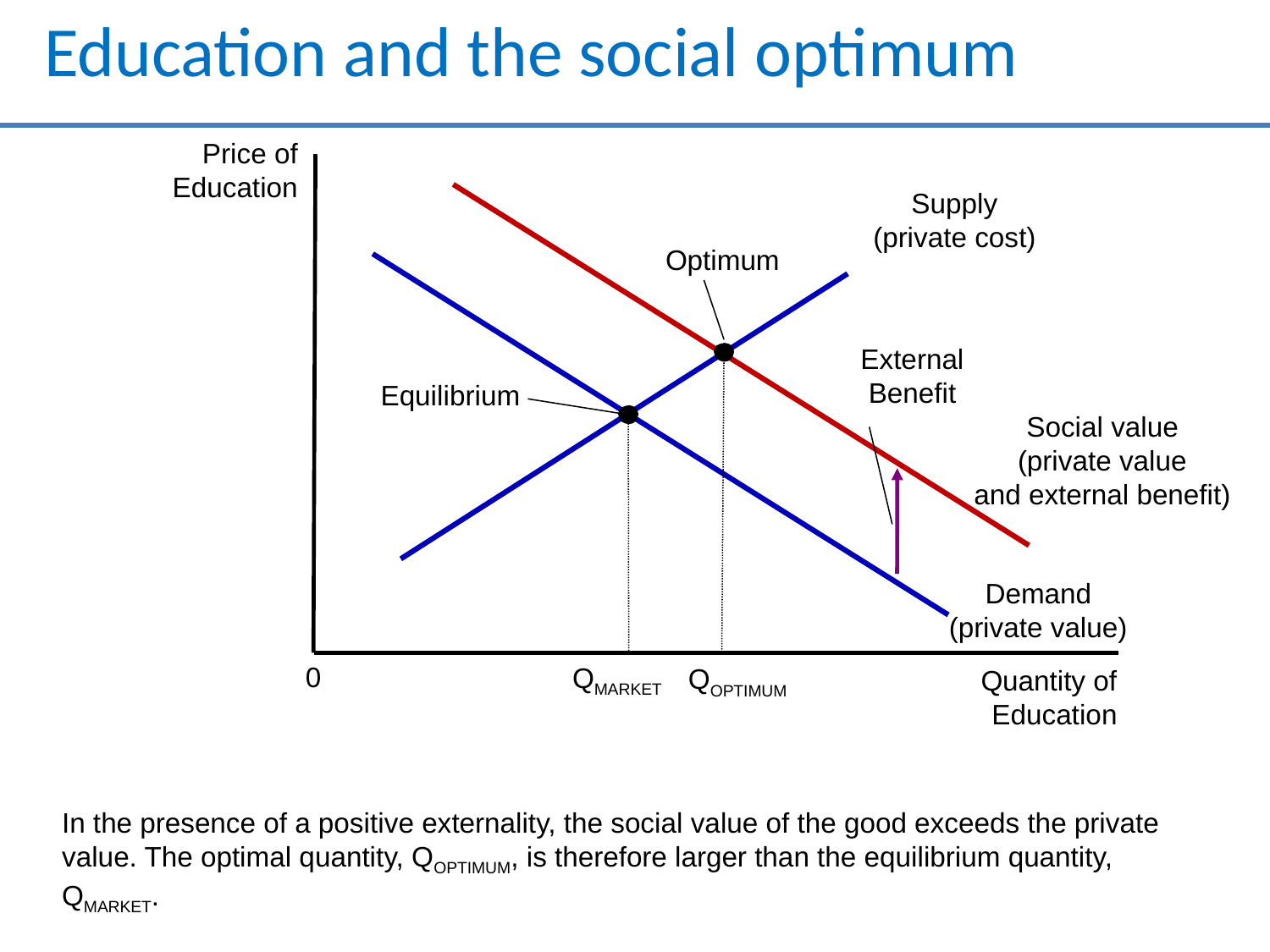

# Education and the social optimum
Price of
Education

Supply
(private cost)
Social value
(private value
and external benefit)
Optimum
Demand
(private value)
External
Benefit

QOPTIMUM
Equilibrium

QMARKET
0
Quantity of Education
In the presence of a positive externality, the social value of the good exceeds the private value. The optimal quantity, QOPTIMUM, is therefore larger than the equilibrium quantity, QMARKET.